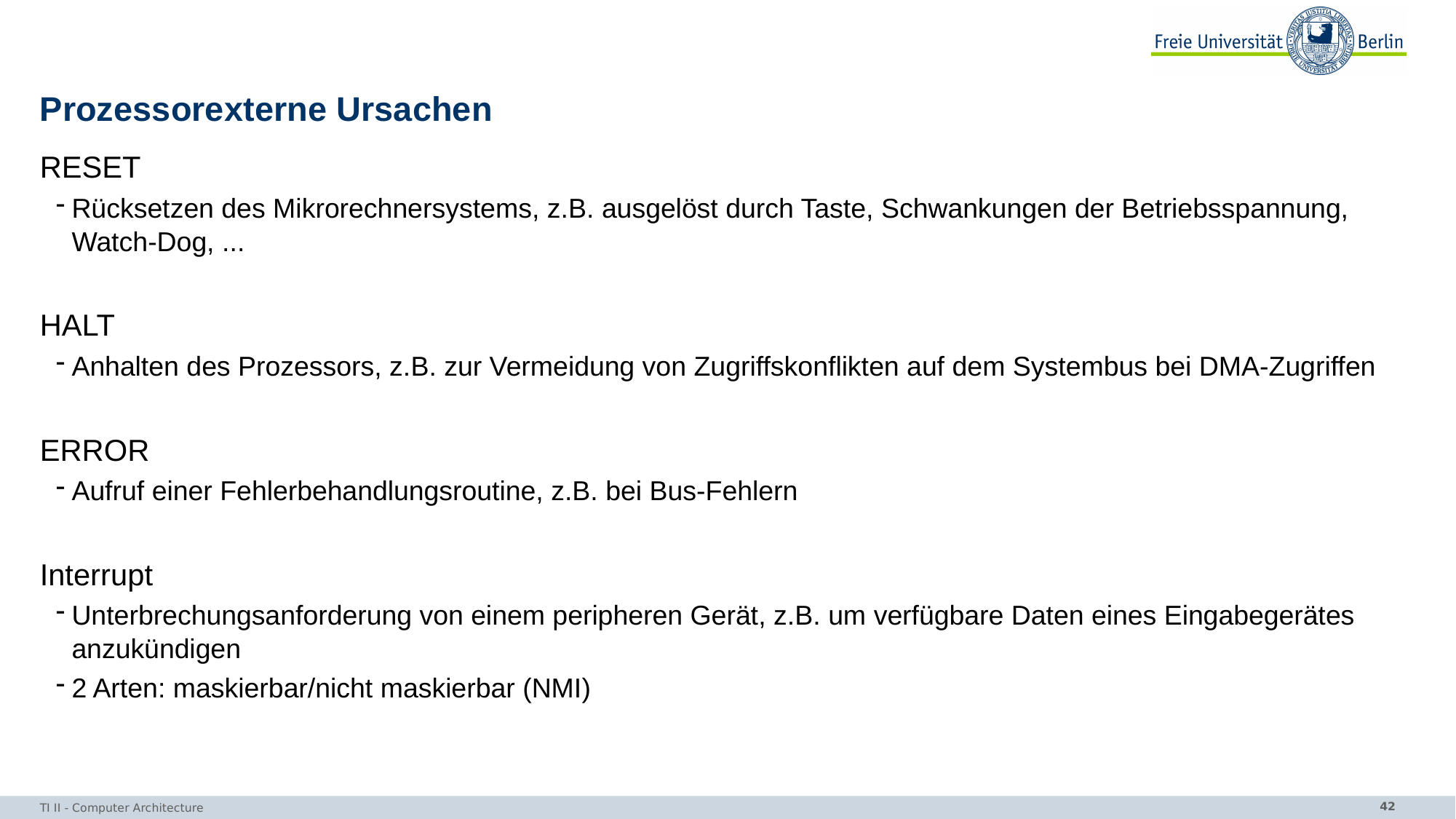

# Prozessorexterne Ursachen
RESET
Rücksetzen des Mikrorechnersystems, z.B. ausgelöst durch Taste, Schwankungen der Betriebsspannung, Watch-Dog, ...

HALT
Anhalten des Prozessors, z.B. zur Vermeidung von Zugriffskonflikten auf dem Systembus bei DMA-Zugriffen

ERROR
Aufruf einer Fehlerbehandlungsroutine, z.B. bei Bus-Fehlern

Interrupt
Unterbrechungsanforderung von einem peripheren Gerät, z.B. um verfügbare Daten eines Eingabegerätes anzukündigen
2 Arten: maskierbar/nicht maskierbar (NMI)
TI II - Computer Architecture